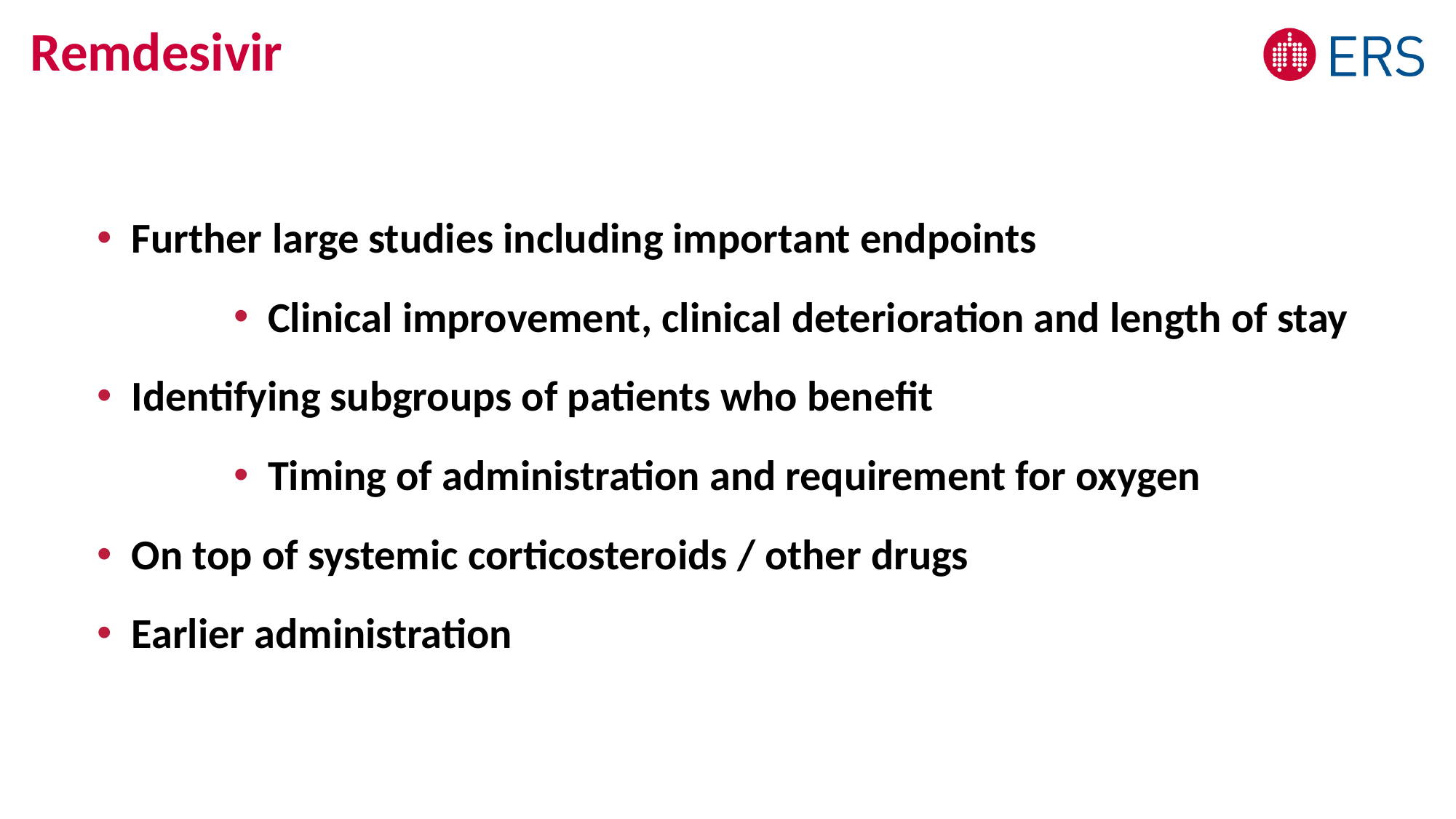

# Remdesivir
Further large studies including important endpoints
Clinical improvement, clinical deterioration and length of stay
Identifying subgroups of patients who benefit
Timing of administration and requirement for oxygen
On top of systemic corticosteroids / other drugs
Earlier administration